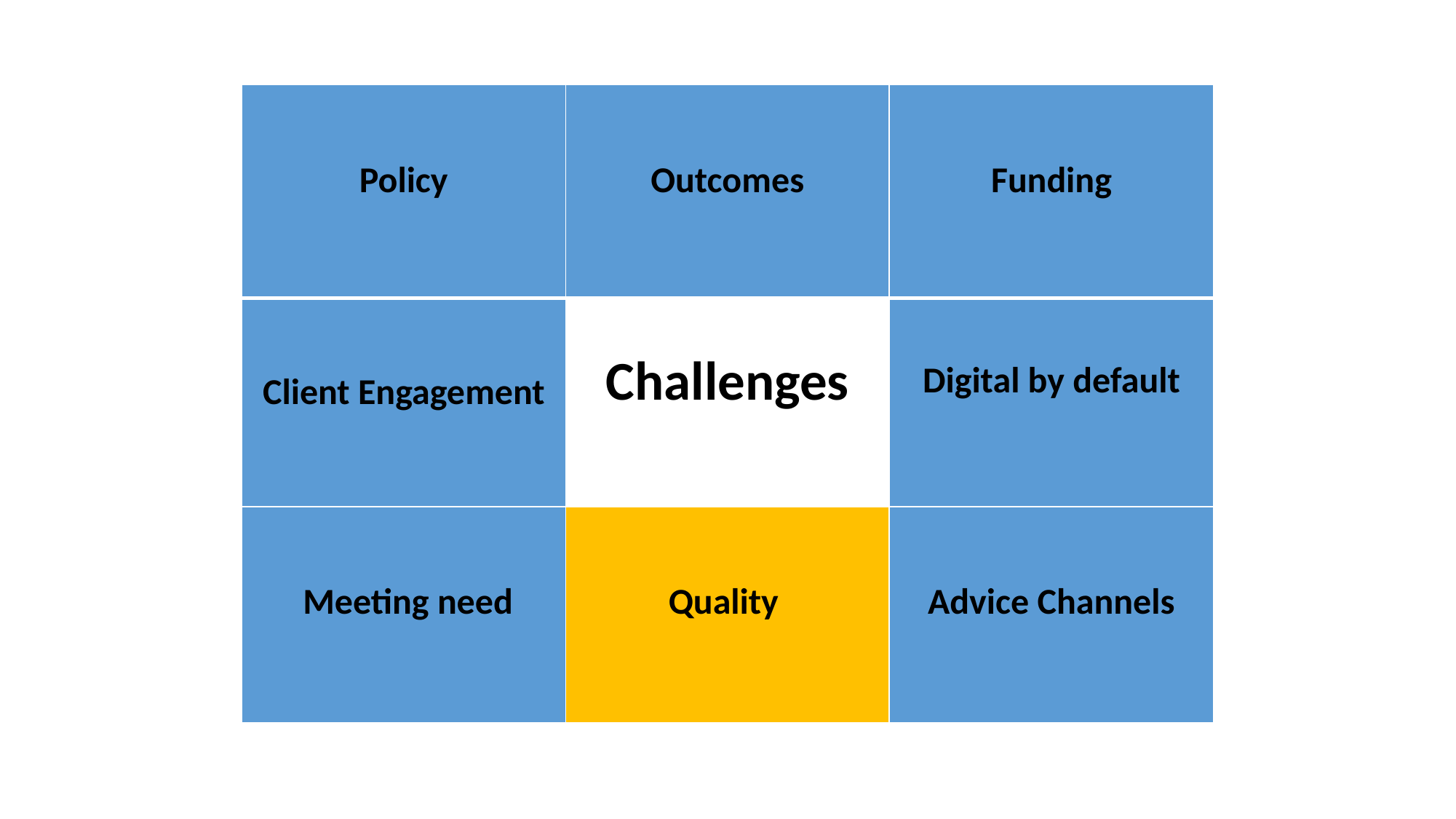

| Policy | Outcomes | Funding |
| --- | --- | --- |
| Client Engagement | Challenges | Digital by default |
| Meeting need | Quality | Advice Channels |